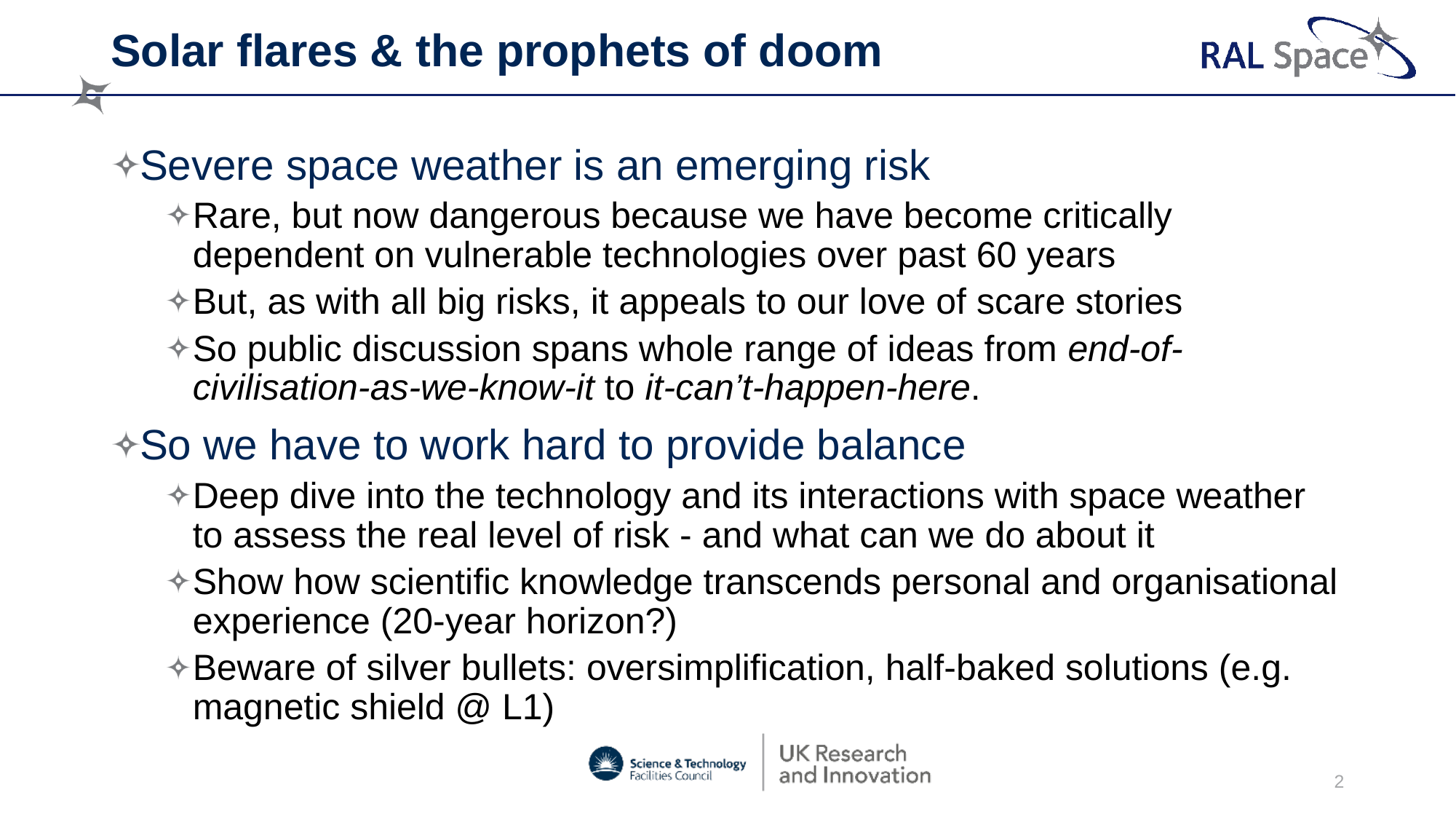

# Solar flares & the prophets of doom
Severe space weather is an emerging risk
Rare, but now dangerous because we have become critically dependent on vulnerable technologies over past 60 years
But, as with all big risks, it appeals to our love of scare stories
So public discussion spans whole range of ideas from end-of-civilisation-as-we-know-it to it-can’t-happen-here.
So we have to work hard to provide balance
Deep dive into the technology and its interactions with space weather to assess the real level of risk - and what can we do about it
Show how scientific knowledge transcends personal and organisational experience (20-year horizon?)
Beware of silver bullets: oversimplification, half-baked solutions (e.g. magnetic shield @ L1)

2